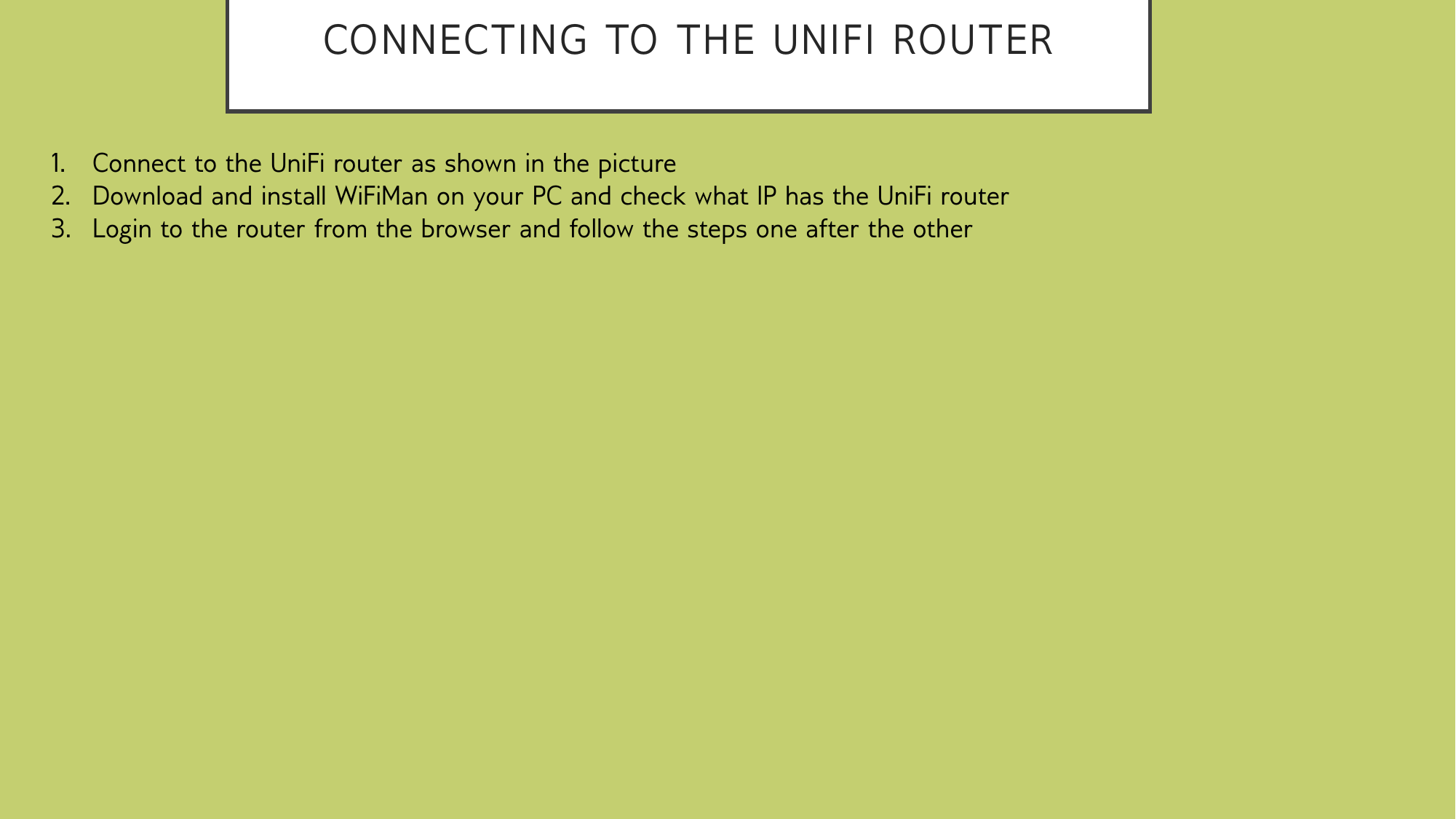

# Connecting to the UniFi router
Connect to the UniFi router as shown in the picture
Download and install WiFiMan on your PC and check what IP has the UniFi router
Login to the router from the browser and follow the steps one after the other